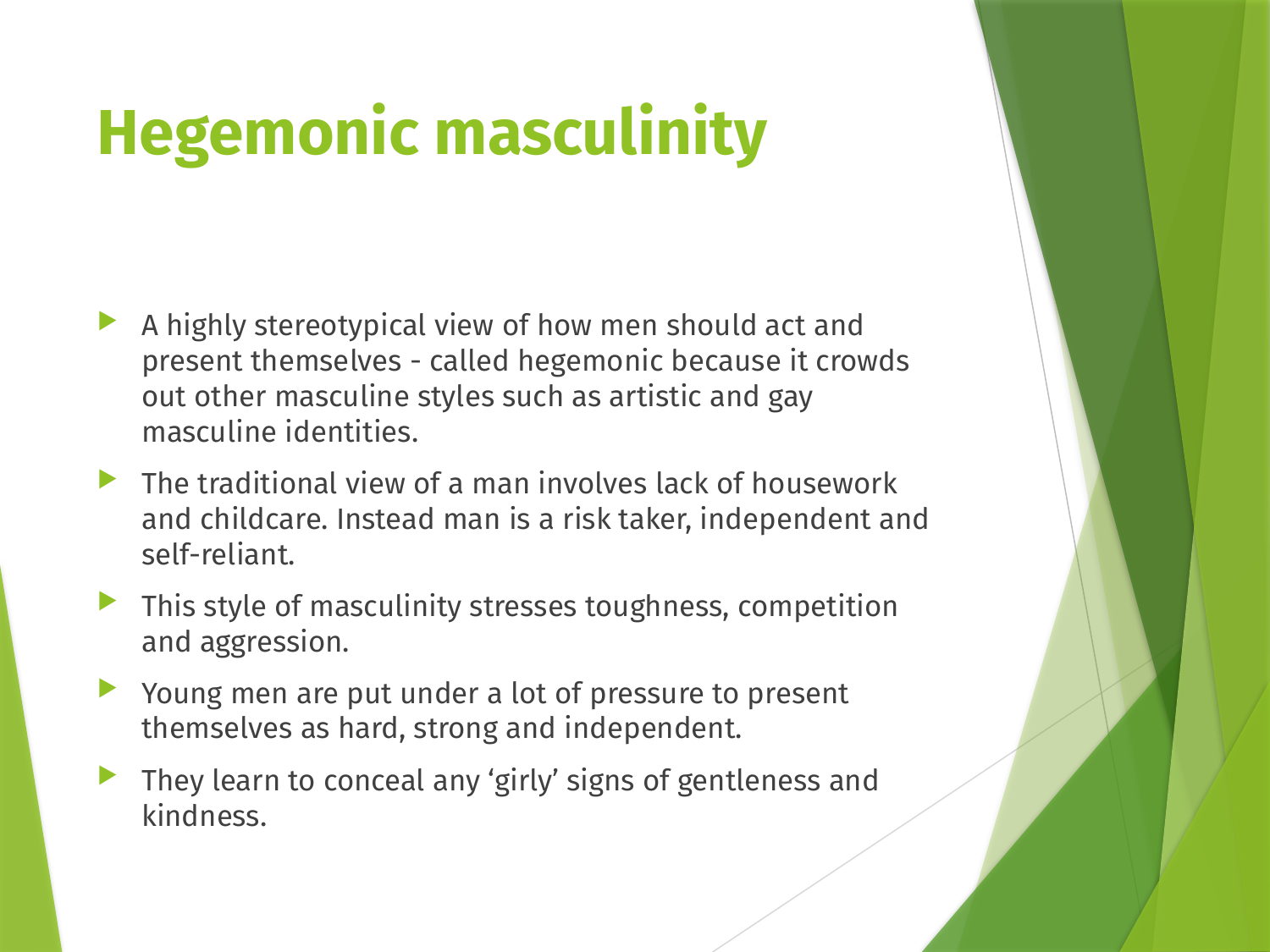

# Hegemonic masculinity
A highly stereotypical view of how men should act and present themselves - called hegemonic because it crowds out other masculine styles such as artistic and gay masculine identities.
The traditional view of a man involves lack of housework and childcare. Instead man is a risk taker, independent and self-reliant.
This style of masculinity stresses toughness, competition and aggression.
Young men are put under a lot of pressure to present themselves as hard, strong and independent.
They learn to conceal any ‘girly’ signs of gentleness and kindness.